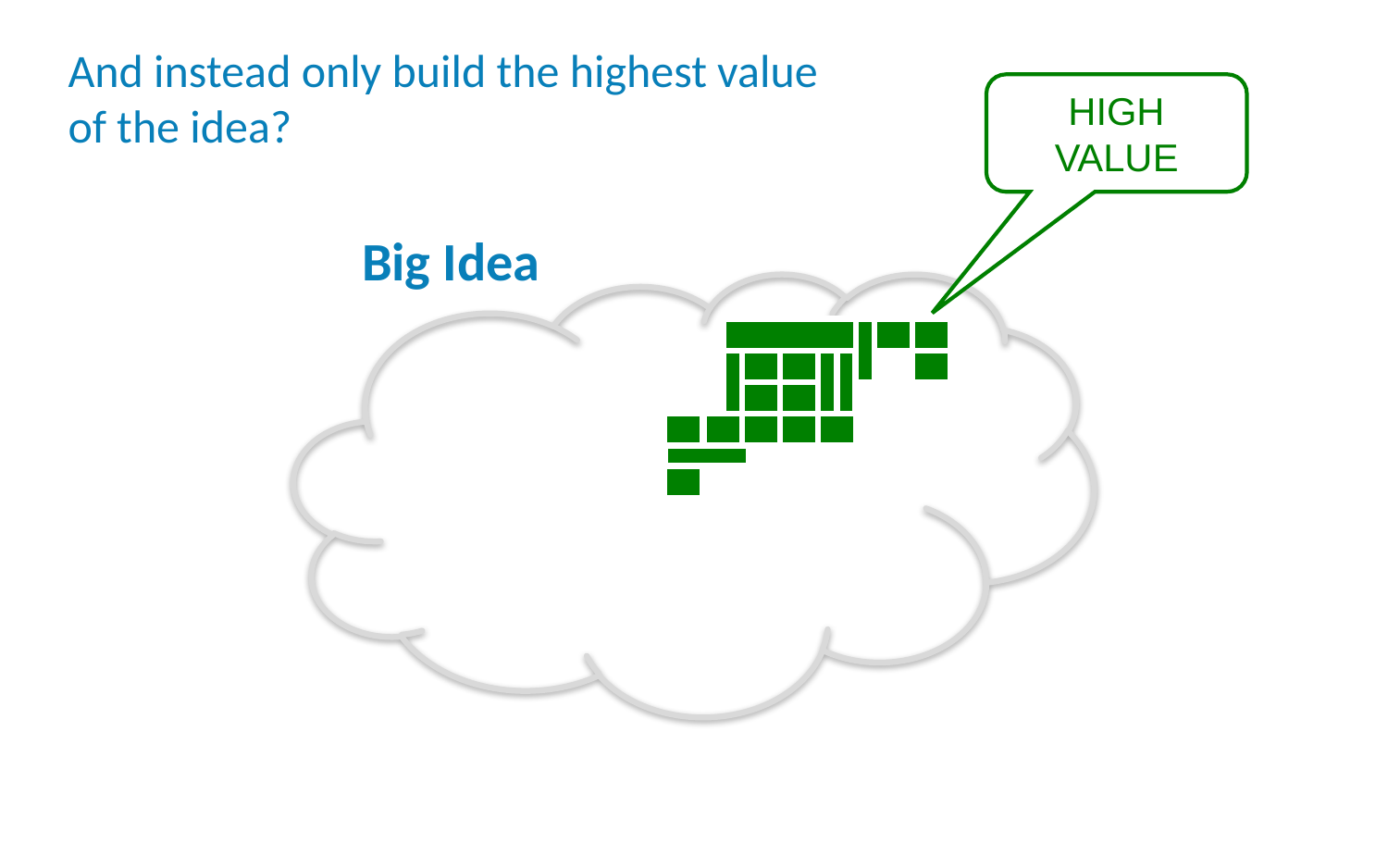

And instead only build the highest value of the idea?
High VALUE
Big Idea